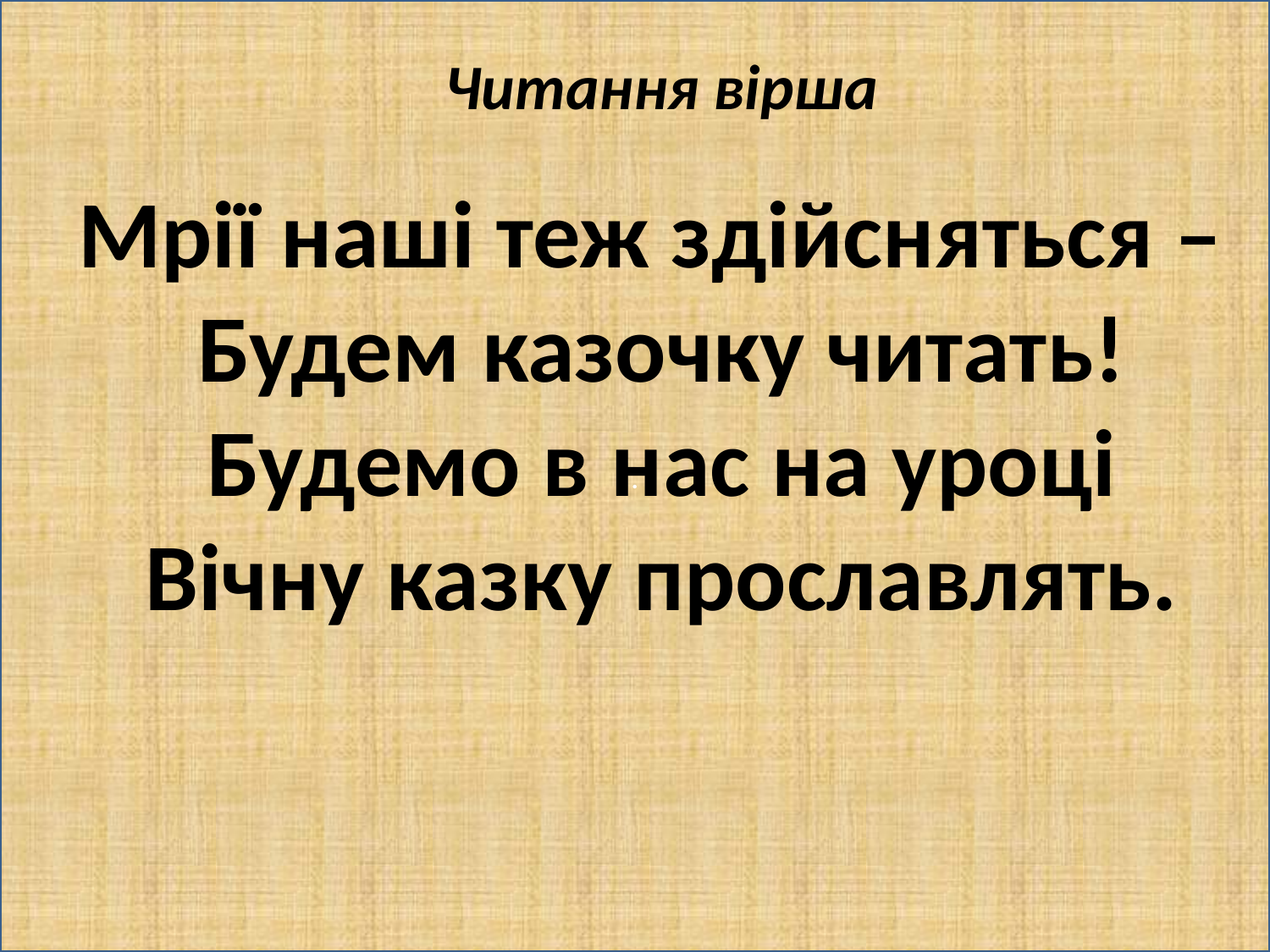

.
Читання вірша

Мрії наші теж здійсняться –
Будем казочку читать!
Будемо в нас на уроці
Вічну казку прославлять.
#